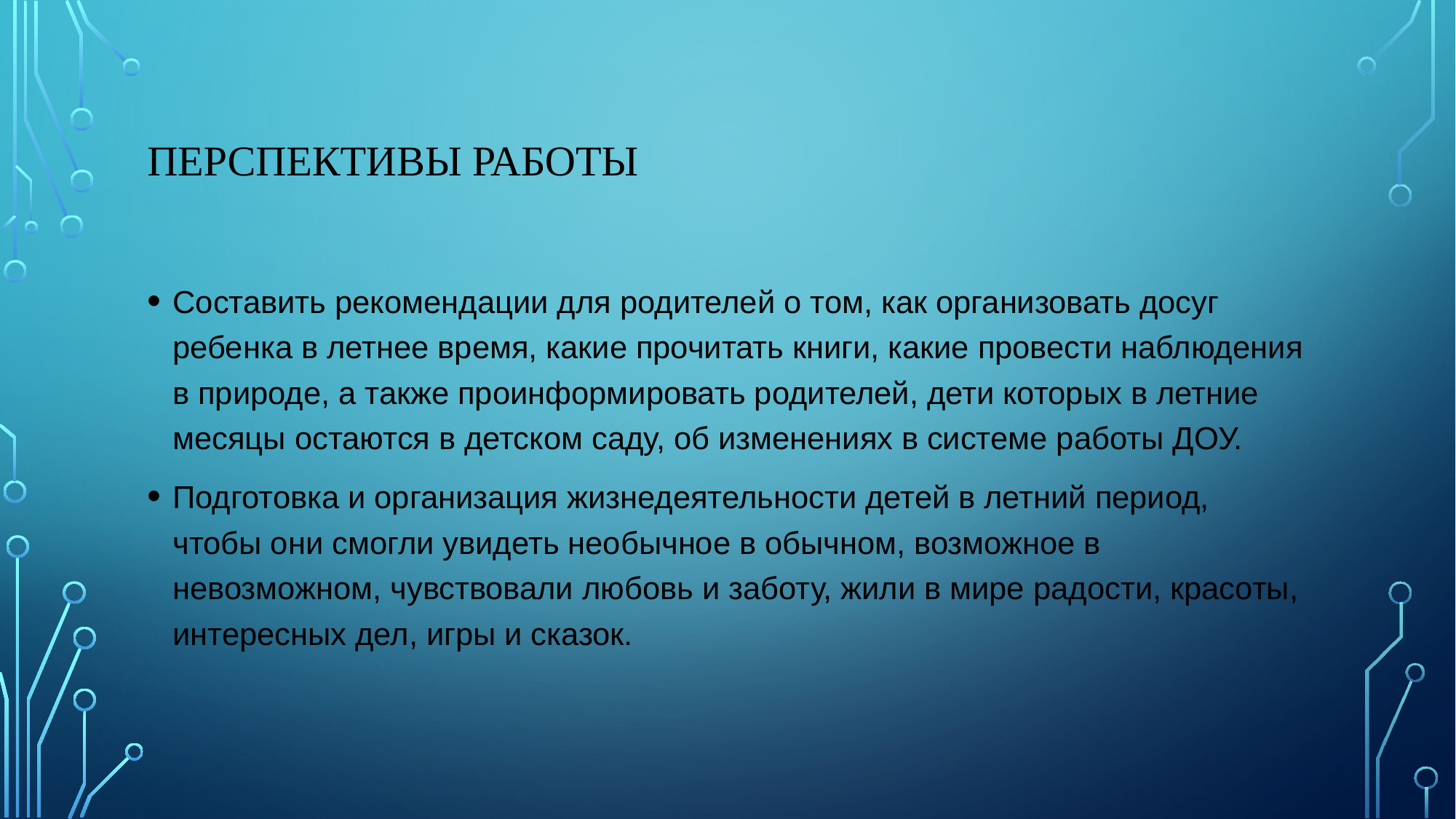

# Перспективы работы
Составить рекомендации для родителей о том, как организовать досуг ребенка в летнее время, какие прочитать книги, какие провести наблюдения в природе, а также проинформировать родителей, дети которых в летние месяцы остаются в детском саду, об изменениях в системе работы ДОУ.
Подготовка и организация жизнедеятельности детей в летний период, чтобы они смогли увидеть необычное в обычном, возможное в невозможном, чувствовали любовь и заботу, жили в мире радости, красоты, интересных дел, игры и сказок.